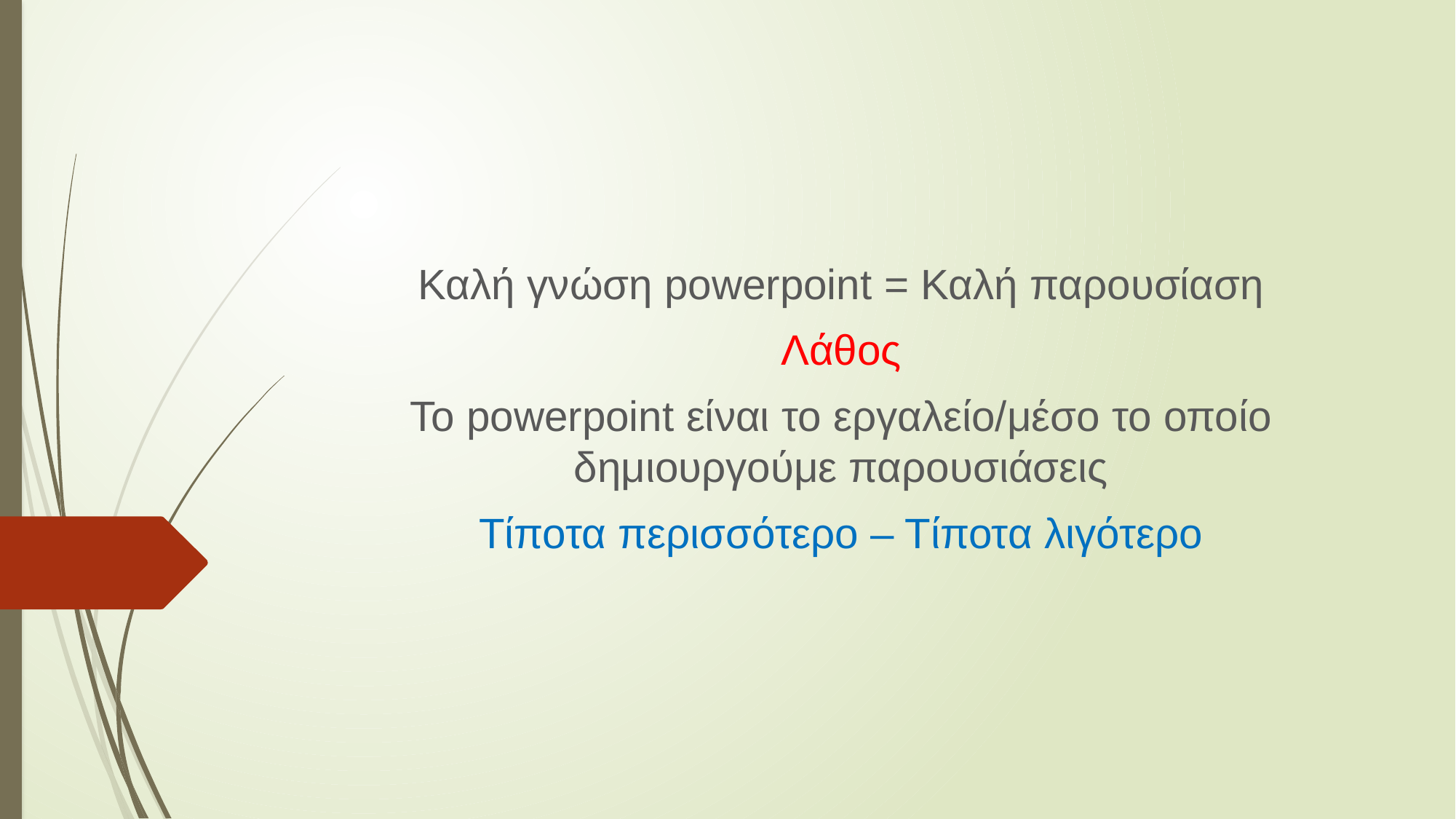

Καλή γνώση powerpoint = Καλή παρουσίαση
Λάθος
Το powerpoint είναι το εργαλείο/μέσο το οποίο δημιουργούμε παρουσιάσεις
Τίποτα περισσότερο – Τίποτα λιγότερο